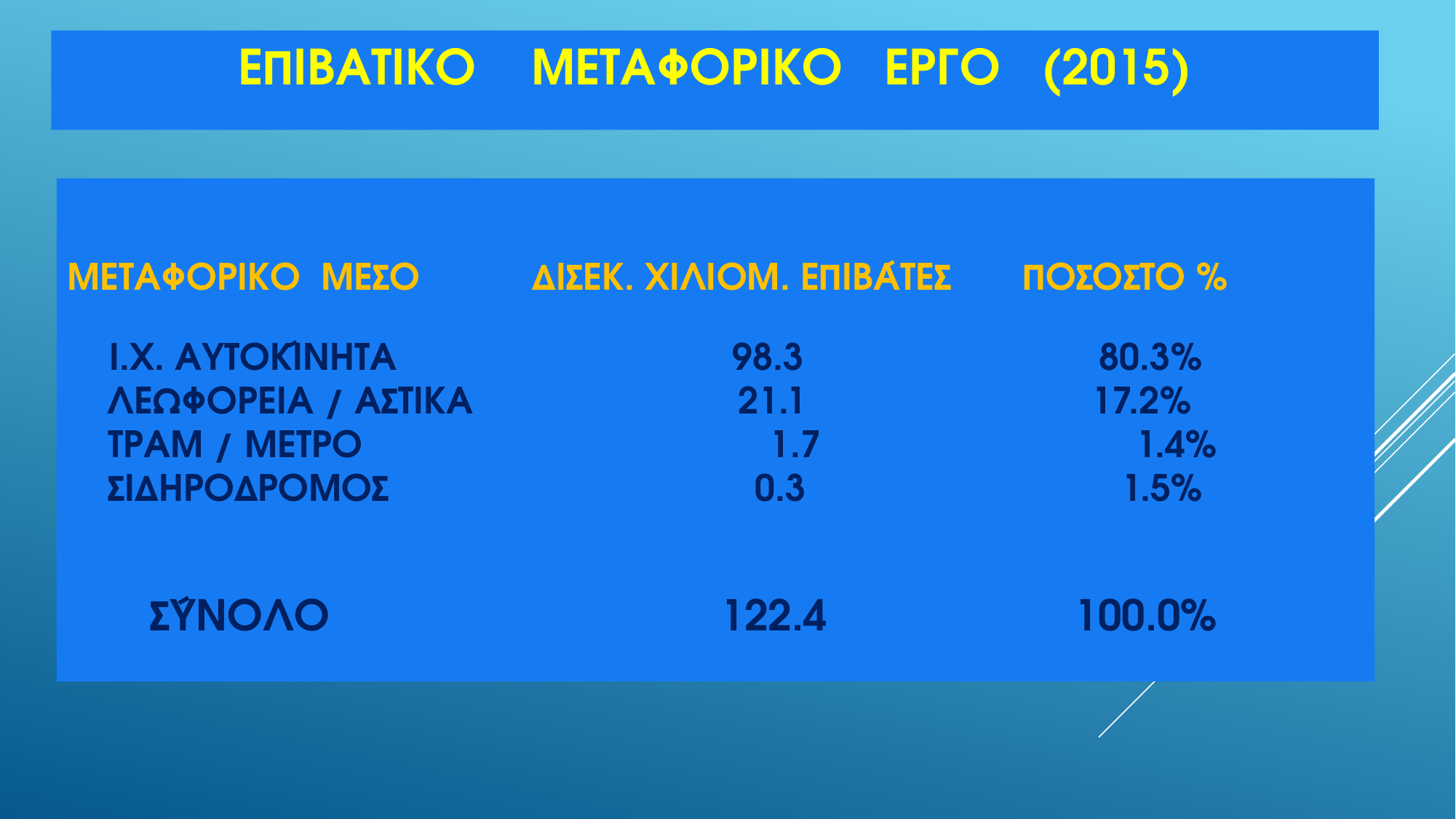

ΕΠΙΒΑΤΙΚΟ    ΜΕΤΑΦΟΡΙΚΟ   ΕΡΓΟ   (2015)
# Μεταφορικο  μεσο           Δισεκ. Χιλιομ. επιβάτες       ΠΟΣΟΣΤΟ % Ι.Χ. αυτοκίνητα                                 98.3                             80.3% ΛΕΩΦΟΡΕΙΑ / αστικα                          21.1                            17.2% τραμ / ΜΕΤΡΟ                                        1.7                               1.4% ΣΙΔΗΡΟΔΡΟΜΟΣ                                    0.3                               1.5% Σύνολο                                 122.4                        100.0%